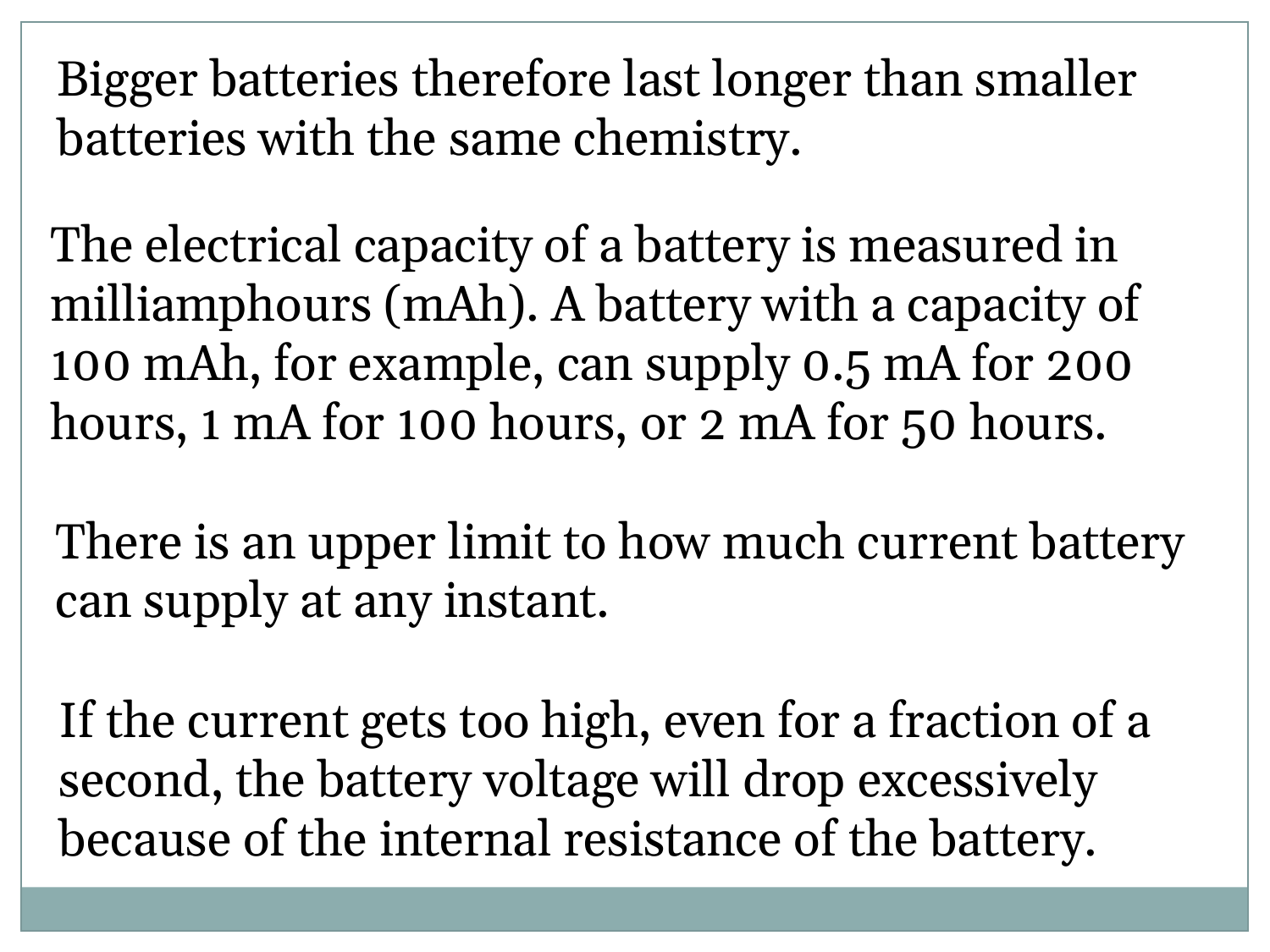

Bigger batteries therefore last longer than smaller batteries with the same chemistry.
The electrical capacity of a battery is measured in milliamphours (mAh). A battery with a capacity of 100 mAh, for example, can supply 0.5 mA for 200 hours, 1 mA for 100 hours, or 2 mA for 50 hours.
There is an upper limit to how much current battery can supply at any instant.
If the current gets too high, even for a fraction of a second, the battery voltage will drop excessively because of the internal resistance of the battery.